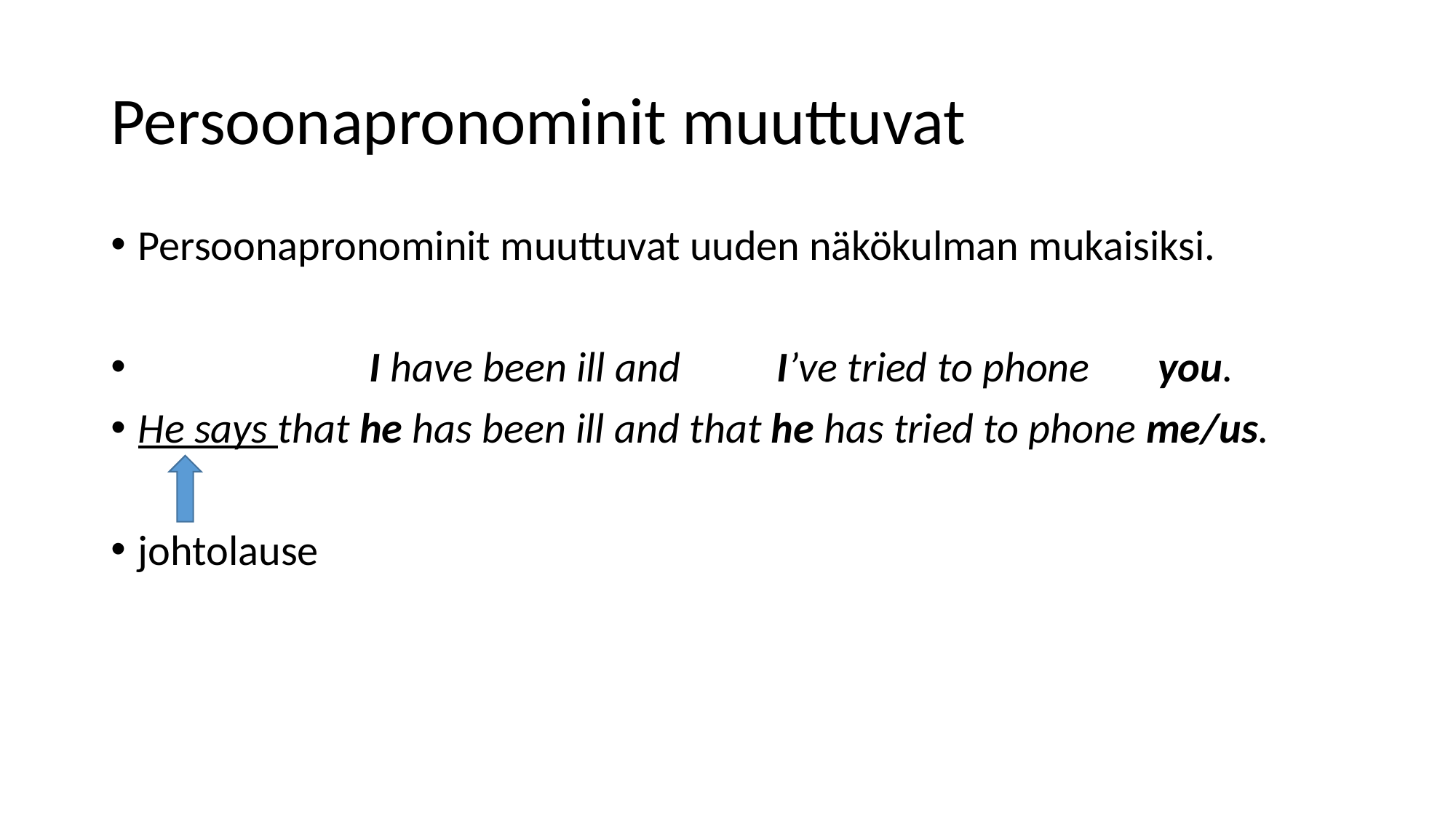

# Persoonapronominit muuttuvat
Persoonapronominit muuttuvat uuden näkökulman mukaisiksi.

                        I have been ill and          I’ve tried to phone       you.
He says that he has been ill and that he has tried to phone me/us.

johtolause